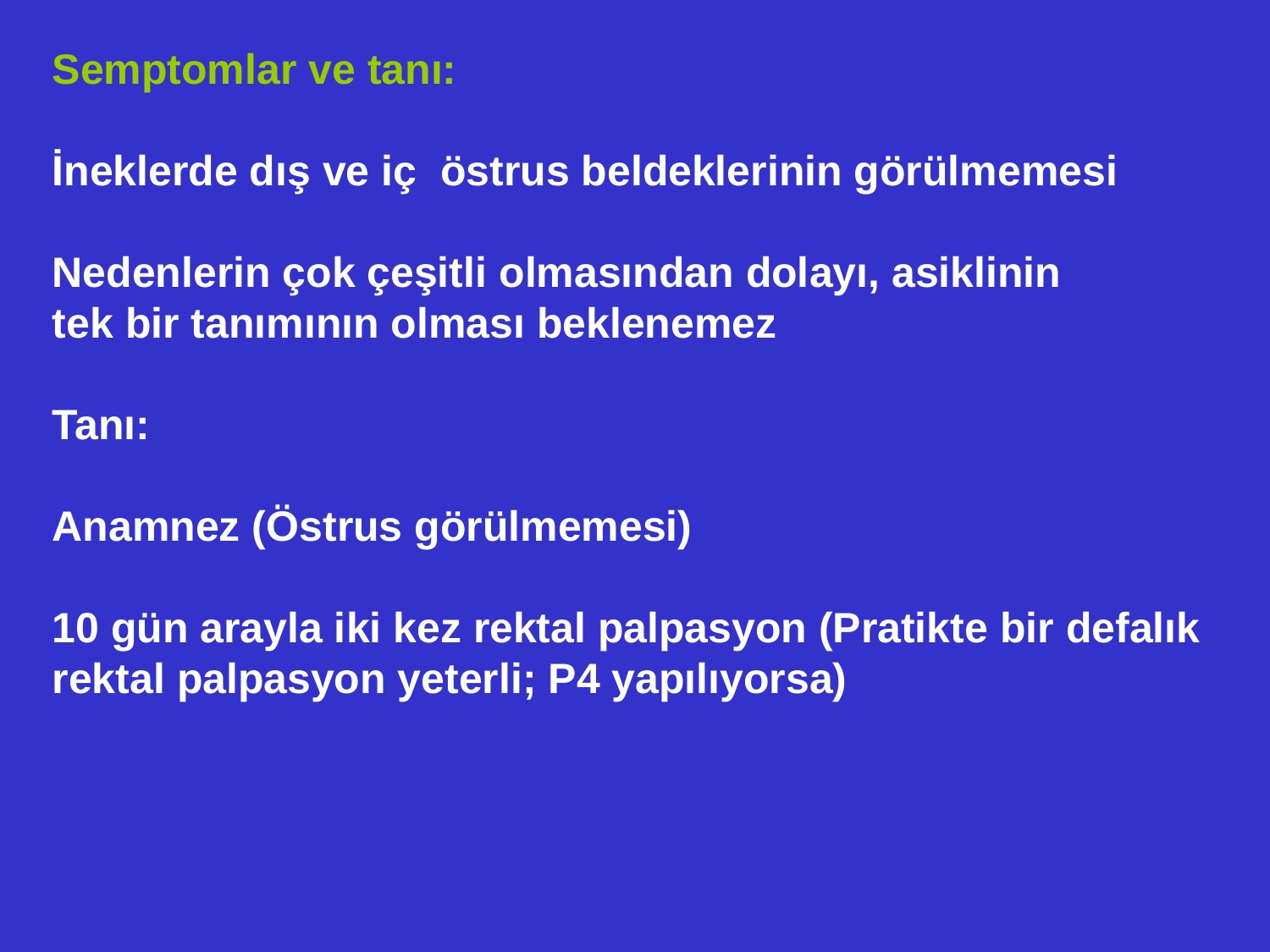

Semptomlar ve tanı:

İneklerde dış ve iç  östrus beldeklerinin görülmemesi

Nedenlerin çok çeşitli olmasından dolayı, asiklinin
tek bir tanımının olması beklenemez

Tanı:

Anamnez (Östrus görülmemesi)

10 gün arayla iki kez rektal palpasyon (Pratikte bir defalık
rektal palpasyon yeterli; P4 yapılıyorsa)